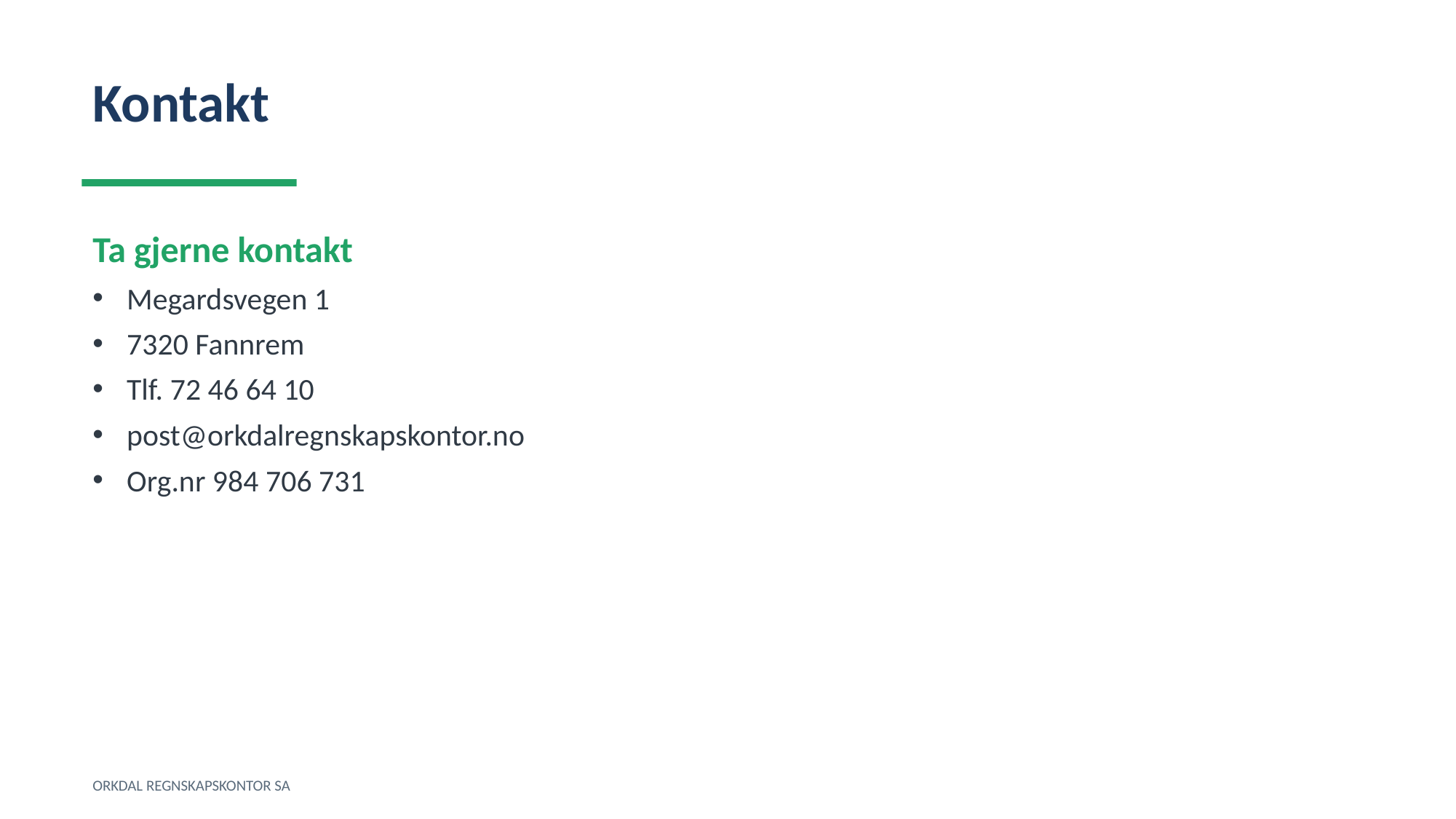

Kontakt

Ta gjerne kontakt
Megardsvegen 1
7320 Fannrem
Tlf. 72 46 64 10
post@orkdalregnskapskontor.no
Org.nr 984 706 731
ORKDAL REGNSKAPSKONTOR SA